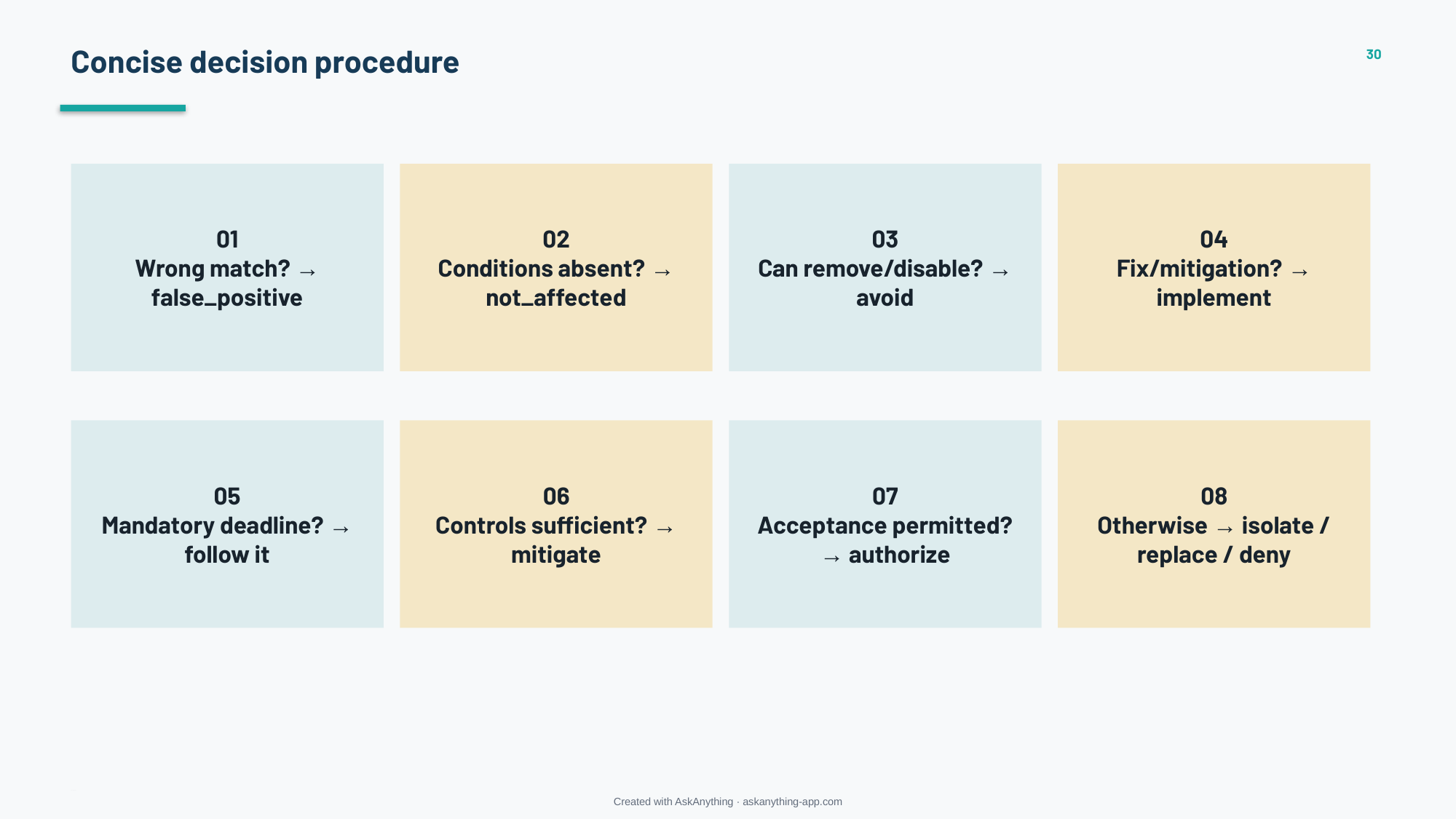

Concise decision procedure
30

01
Wrong match? → false_positive
02
Conditions absent? → not_affected
03
Can remove/disable? → avoid
04
Fix/mitigation? → implement
05
Mandatory deadline? → follow it
06
Controls sufficient? → mitigate
07
Acceptance permitted? → authorize
08
Otherwise → isolate / replace / deny
Managing “Unfixable” CVEs  •  approved evidence
Created with AskAnything · askanything-app.com